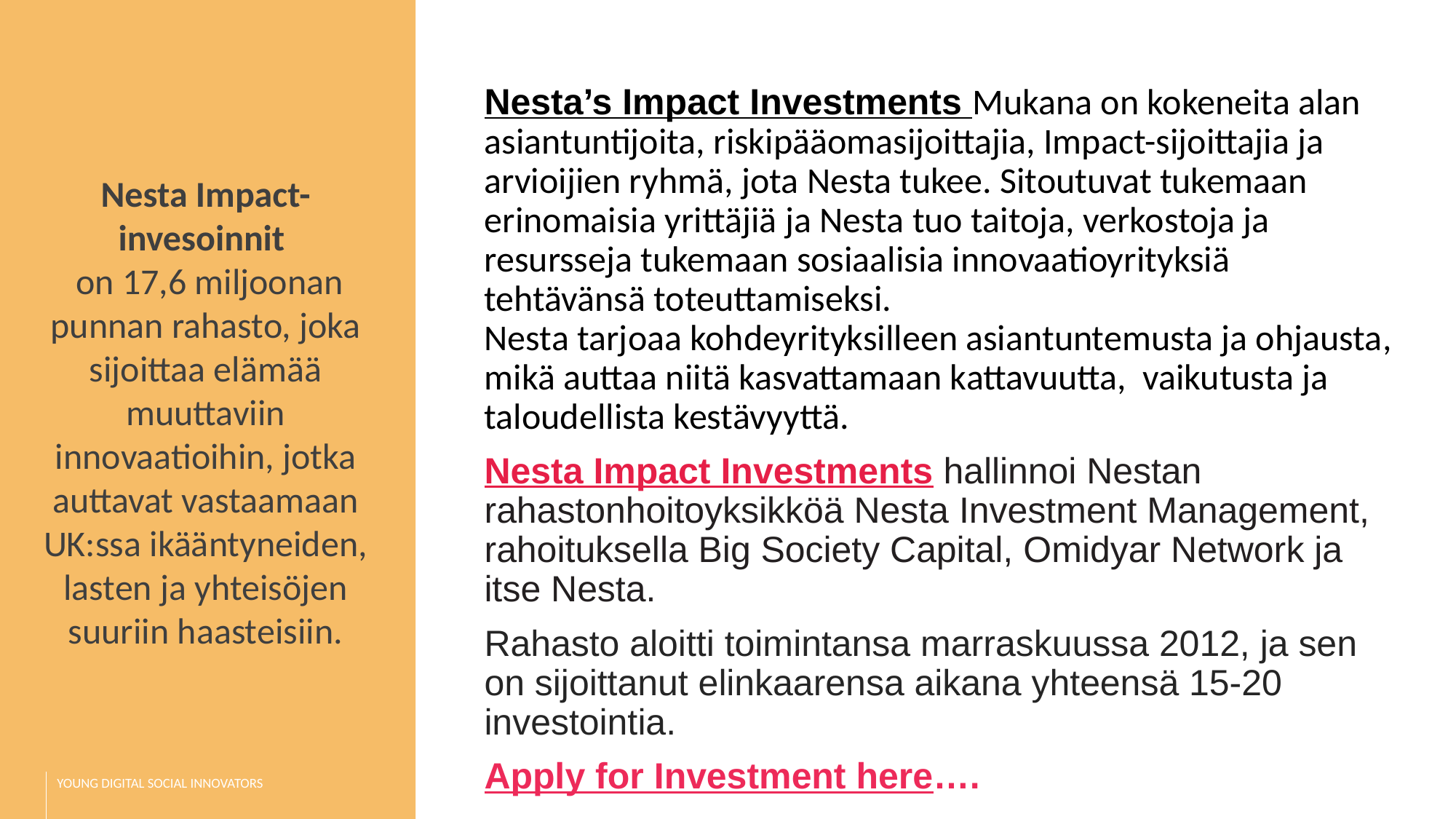

Nesta Impact-invesoinnit
 on 17,6 miljoonan punnan rahasto, joka sijoittaa elämää muuttaviin innovaatioihin, jotka auttavat vastaamaan UK:ssa ikääntyneiden, lasten ja yhteisöjen suuriin haasteisiin.
Nesta’s Impact Investments Mukana on kokeneita alan asiantuntijoita, riskipääomasijoittajia, Impact-sijoittajia ja arvioijien ryhmä, jota Nesta tukee. Sitoutuvat tukemaan erinomaisia yrittäjiä ja Nesta tuo taitoja, verkostoja ja resursseja tukemaan sosiaalisia innovaatioyrityksiä tehtävänsä toteuttamiseksi.
Nesta tarjoaa kohdeyrityksilleen asiantuntemusta ja ohjausta, mikä auttaa niitä kasvattamaan kattavuutta,  vaikutusta ja taloudellista kestävyyttä.
Nesta Impact Investments hallinnoi Nestan rahastonhoitoyksikköä Nesta Investment Management, rahoituksella Big Society Capital, Omidyar Network ja itse Nesta.
Rahasto aloitti toimintansa marraskuussa 2012, ja sen on sijoittanut elinkaarensa aikana yhteensä 15-20 investointia.
Apply for Investment here….